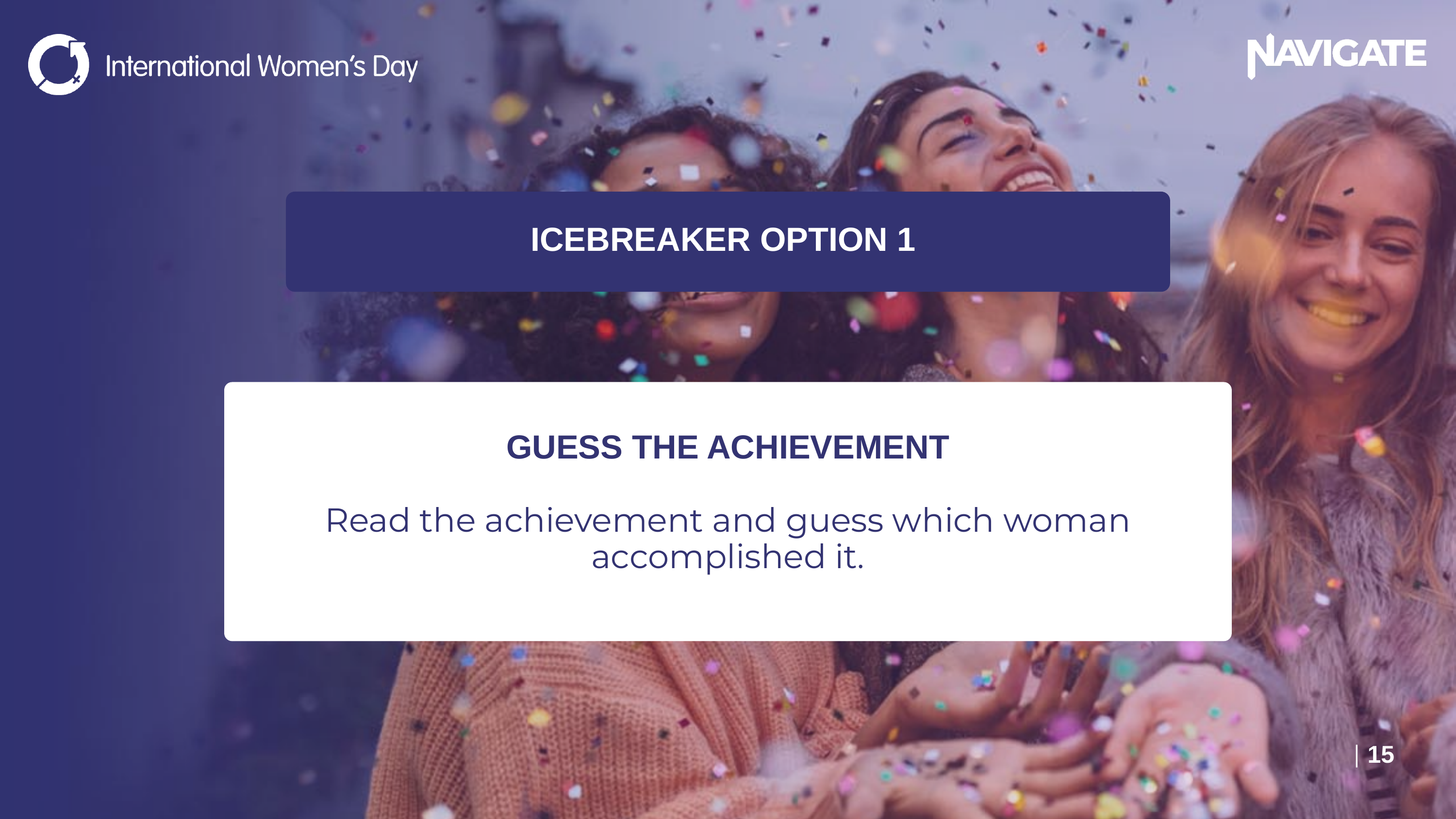

ICEBREAKER OPTION 1

GUESS THE ACHIEVEMENT

Read the achievement and guess which woman accomplished it.
| 15